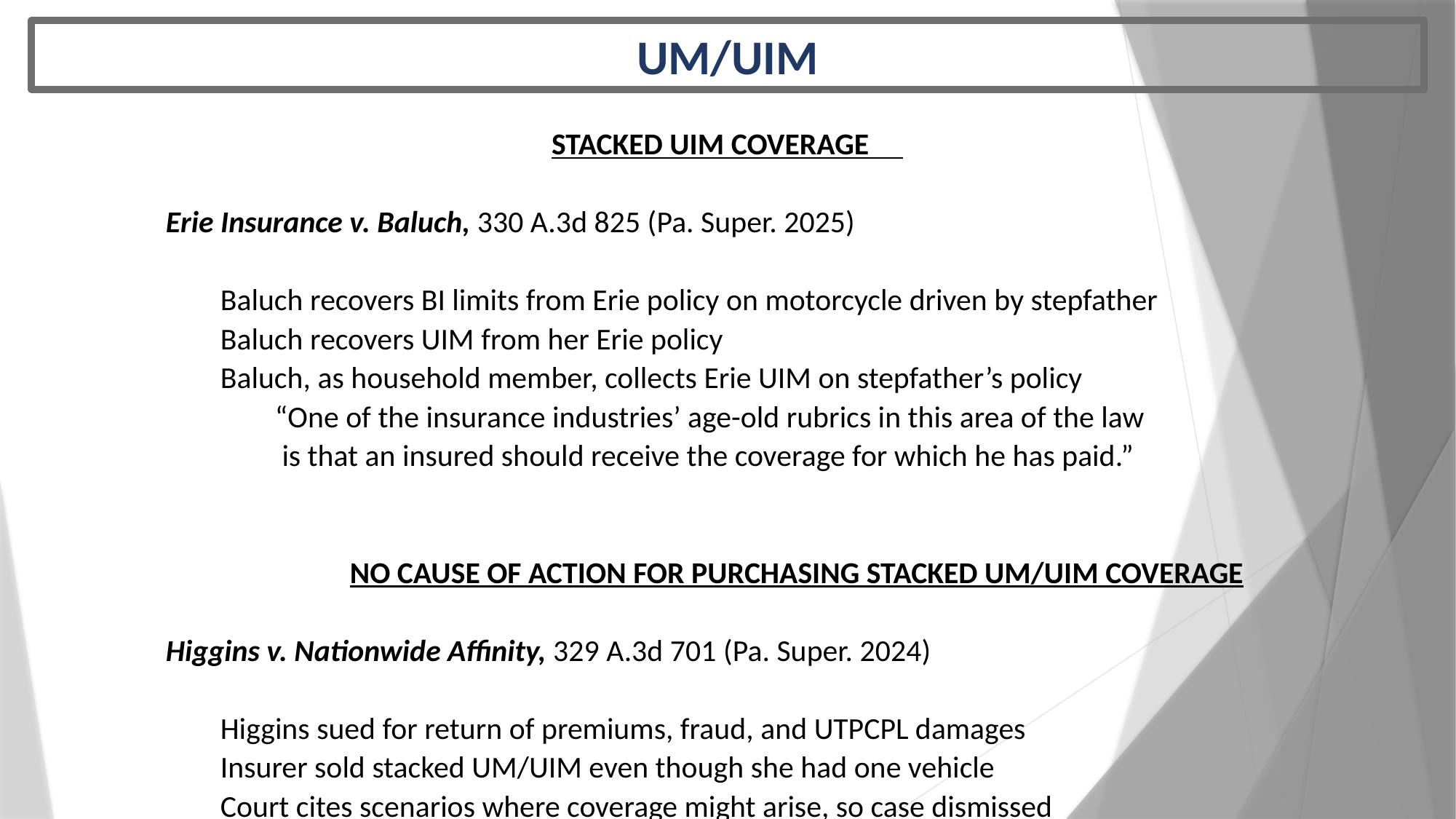

UM/UIM
STACKED UIM COVERAGE

Erie Insurance v. Baluch, 330 A.3d 825 (Pa. Super. 2025)

Baluch recovers BI limits from Erie policy on motorcycle driven by stepfather
Baluch recovers UIM from her Erie policy
Baluch, as household member, collects Erie UIM on stepfather’s policy
“One of the insurance industries’ age-old rubrics in this area of the law
 is that an insured should receive the coverage for which he has paid.”

                    NO CAUSE OF ACTION FOR PURCHASING STACKED UM/UIM COVERAGE

Higgins v. Nationwide Affinity, 329 A.3d 701 (Pa. Super. 2024)

Higgins sued for return of premiums, fraud, and UTPCPL damages
Insurer sold stacked UM/UIM even though she had one vehicle
Court cites scenarios where coverage might arise, so case dismissed